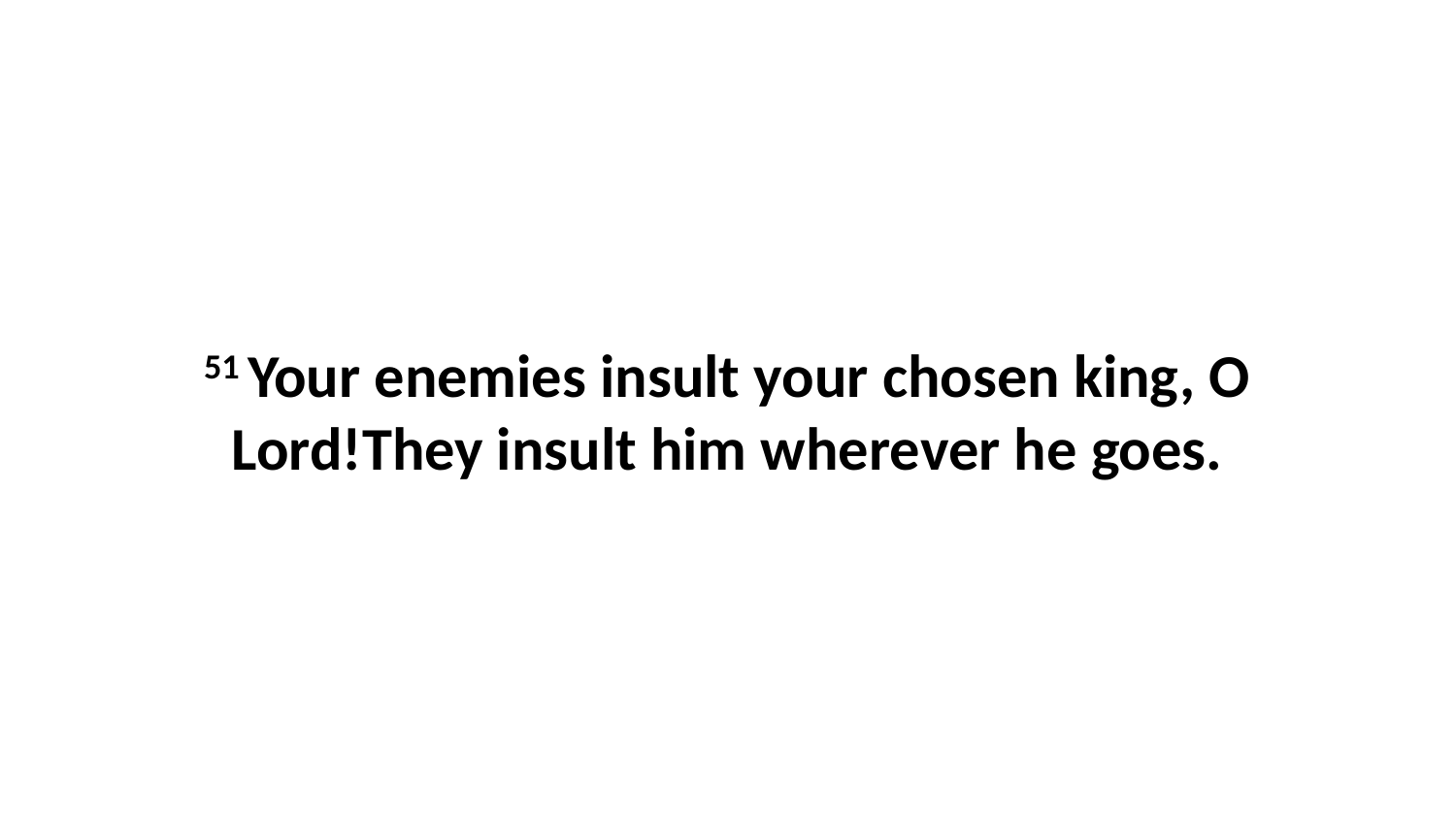

51 Your enemies insult your chosen king, O Lord!They insult him wherever he goes.